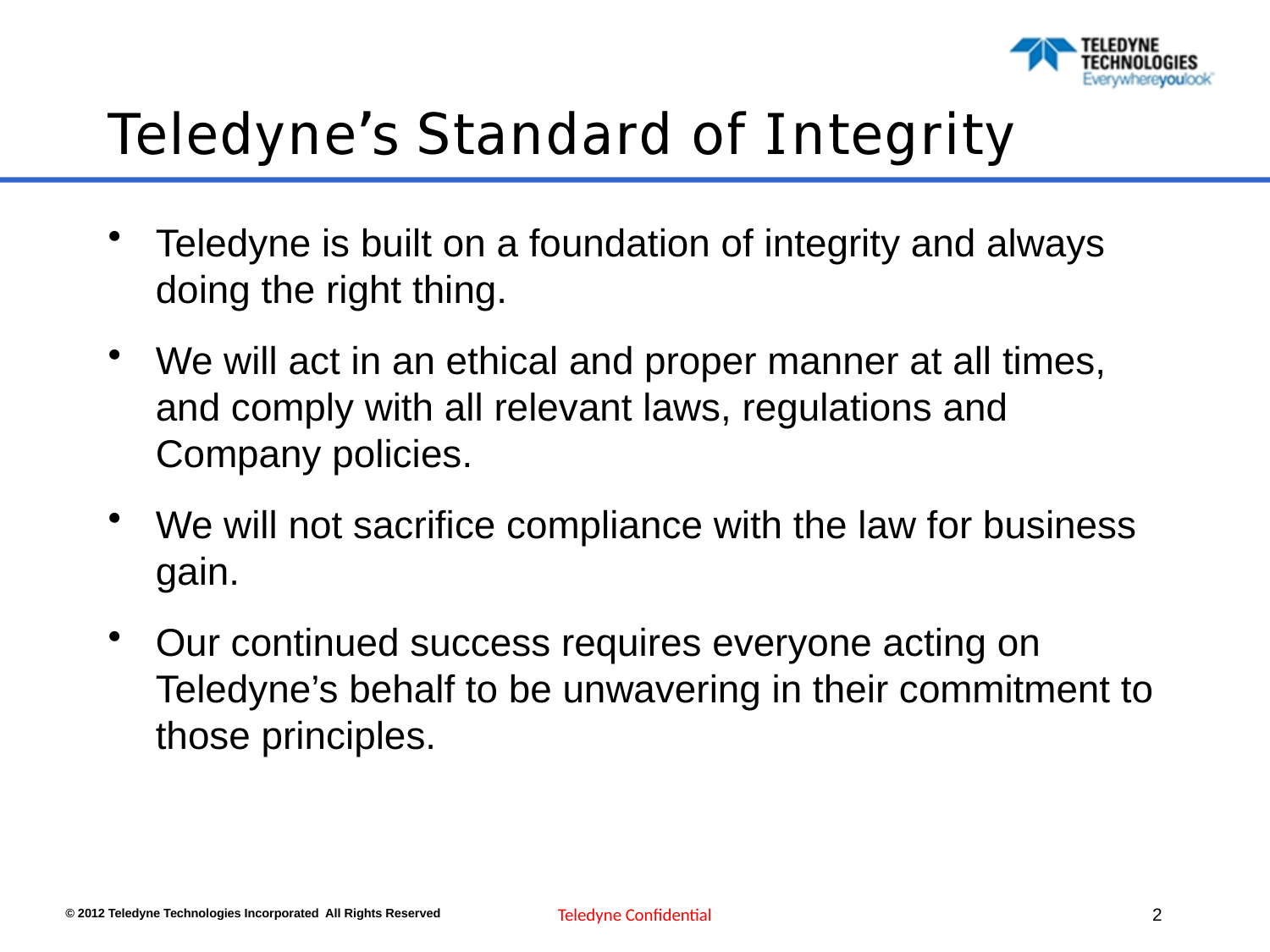

# Teledyne’s Standard of Integrity
Teledyne is built on a foundation of integrity and always doing the right thing.
We will act in an ethical and proper manner at all times, and comply with all relevant laws, regulations and Company policies.
We will not sacrifice compliance with the law for business gain.
Our continued success requires everyone acting on Teledyne’s behalf to be unwavering in their commitment to those principles.
Teledyne Confidential
2